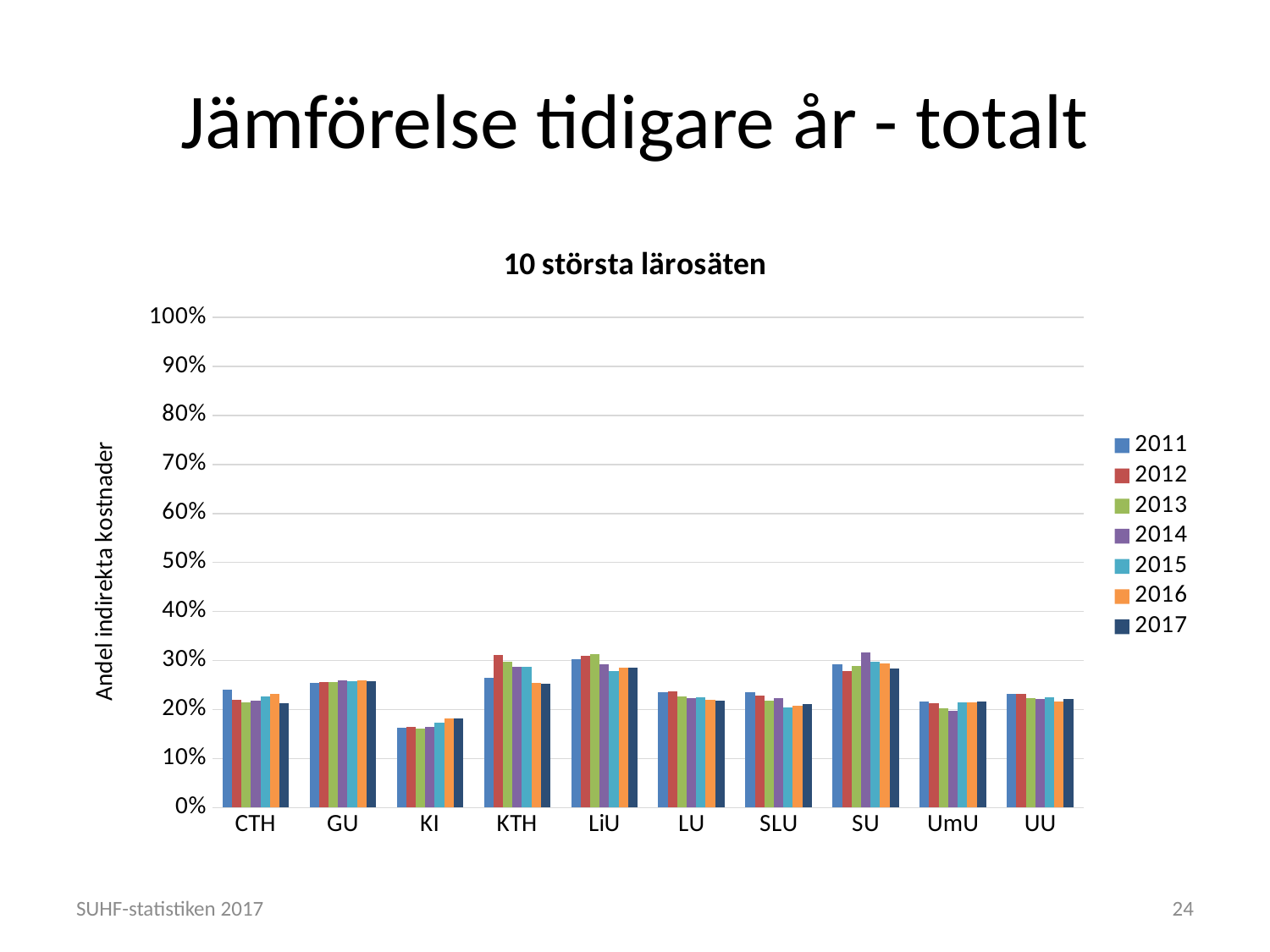

# Jämförelse tidigare år - totalt

### Chart: 10 största lärosäten

| Category | 2011 | 2012 | 2013 | 2014 | 2015 | 2016 | 2017 |
|---|---|---|---|---|---|---|---|
| CTH | 0.24049663413777042 | 0.21989545388688875 | 0.21433349886376282 | 0.21730896124048 | 0.22592728787327104 | 0.2316201026599001 | 0.2135657182711354 |
| GU | 0.2545335058510549 | 0.25588004977253964 | 0.2569510394859648 | 0.2589175469698826 | 0.25838999776801747 | 0.25980229596574894 | 0.25805047617498783 |
| KI | 0.16311403177932843 | 0.16478447974355112 | 0.16071410566706182 | 0.16477660041977796 | 0.17268893153785142 | 0.18102589734895924 | 0.18133780416265666 |
| KTH | 0.26467513137079246 | 0.31094661469820734 | 0.2978199353769379 | 0.28747170964118374 | 0.28659034347510326 | 0.253624668211356 | 0.25329060037437934 |
| LiU | 0.3027168015721821 | 0.30958173637727043 | 0.3130467052538783 | 0.29265101011972494 | 0.2784453355321179 | 0.28503795905347423 | 0.2851214330013551 |
| LU | 0.23481964279155496 | 0.2374622607112942 | 0.22674721574186793 | 0.22385306852531991 | 0.2255544508596454 | 0.21932473253957843 | 0.21806691639641404 |
| SLU | 0.23454174986220755 | 0.22931791291558304 | 0.21883188353686775 | 0.2234150901799131 | 0.20434475880866143 | 0.2077580810586428 | 0.2108267781388434 |
| SU | 0.29286988243337847 | 0.2784662522411259 | 0.28811793116262585 | 0.3167915177609038 | 0.296776428829163 | 0.29359945679365307 | 0.28337436043156417 |
| UmU | 0.21554032674798848 | 0.21207936458730658 | 0.20326258292058721 | 0.19789031170597954 | 0.21444401436563842 | 0.21404082298655172 | 0.21664984554239386 |
| UU | 0.23233956714346338 | 0.23179620737958875 | 0.22324672934188483 | 0.2208892544273733 | 0.22488141671136147 | 0.2166166542783705 | 0.22191386452300463 |
SUHF-statistiken 2017
24